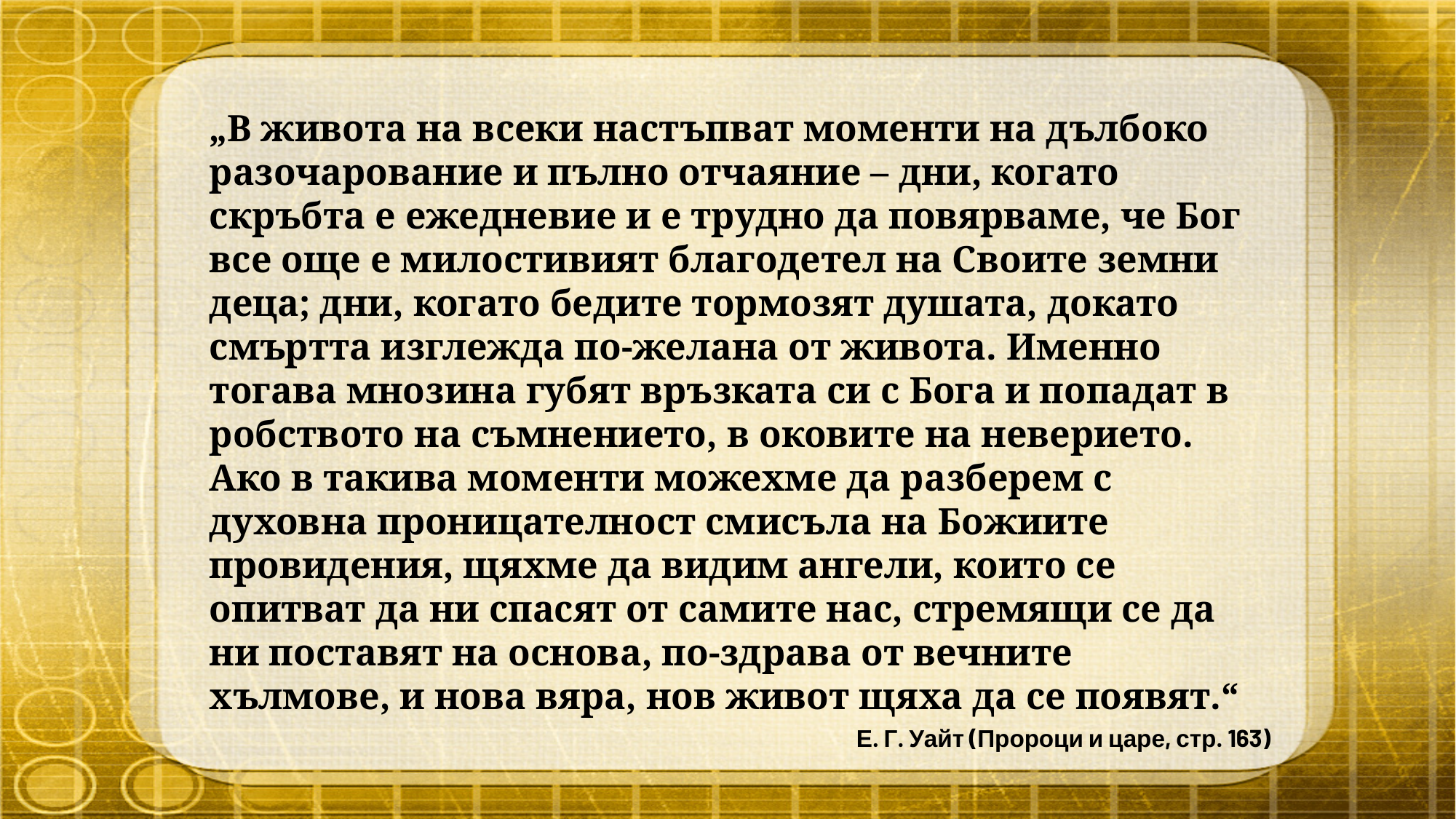

„В живота на всеки настъпват моменти на дълбоко разочарование и пълно отчаяние – дни, когато скръбта е ежедневие и е трудно да повярваме, че Бог все още е милостивият благодетел на Своите земни деца; дни, когато бедите тормозят душата, докато смъртта изглежда по-желана от живота. Именно тогава мнозина губят връзката си с Бога и попадат в робството на съмнението, в оковите на неверието. Ако в такива моменти можехме да разберем с духовна проницателност смисъла на Божиите провидения, щяхме да видим ангели, които се опитват да ни спасят от самите нас, стремящи се да ни поставят на основа, по-здрава от вечните хълмове, и нова вяра, нов живот щяха да се появят.“
Е. Г. Уайт (Пророци и царе, стр. 163)